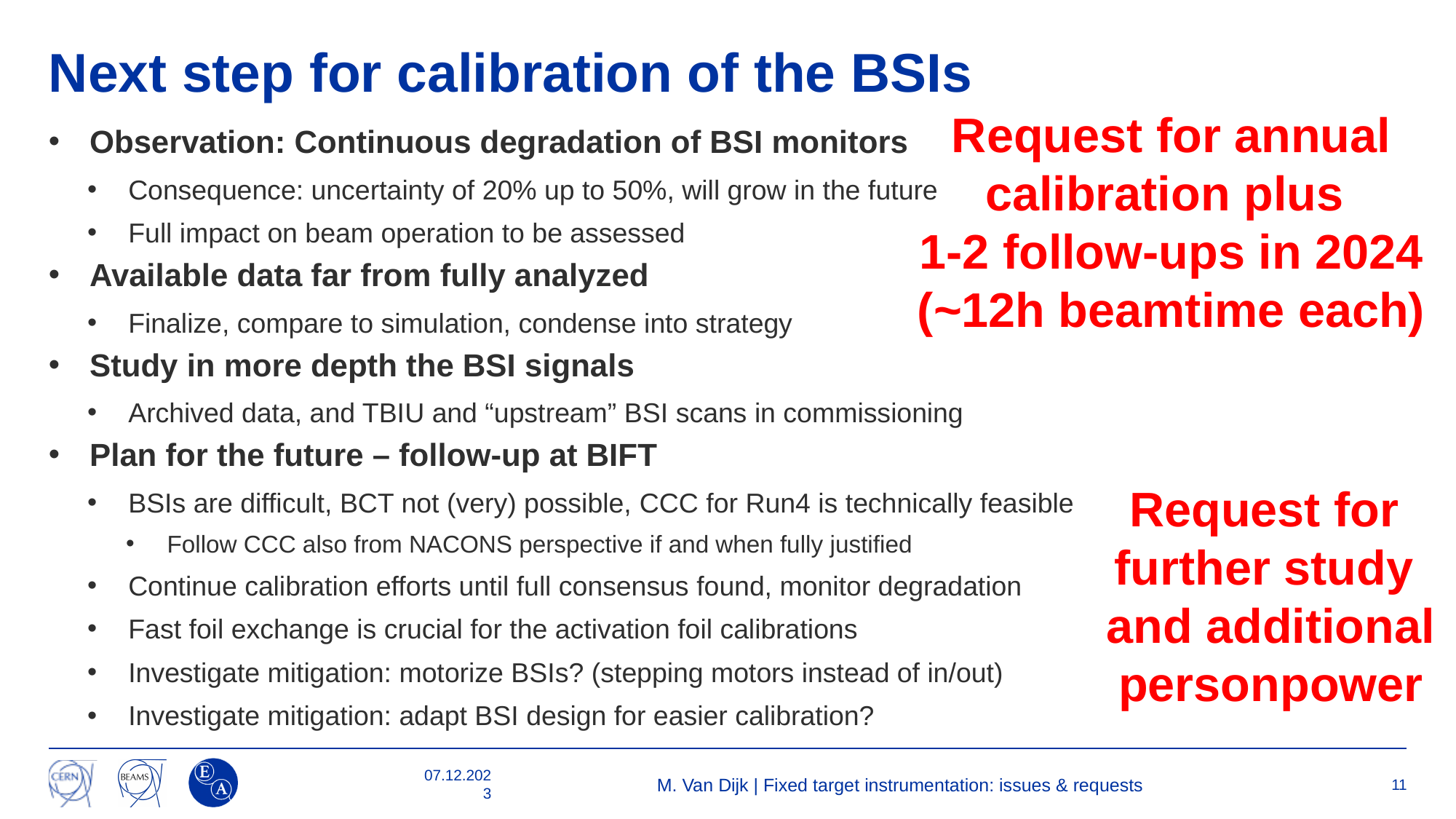

# Next step for calibration of the BSIs
Request for annual calibration plus
1-2 follow-ups in 2024 (~12h beamtime each)
Observation: Continuous degradation of BSI monitors
Consequence: uncertainty of 20% up to 50%, will grow in the future
Full impact on beam operation to be assessed
Available data far from fully analyzed
Finalize, compare to simulation, condense into strategy
Study in more depth the BSI signals
Archived data, and TBIU and “upstream” BSI scans in commissioning
Plan for the future – follow-up at BIFT
BSIs are difficult, BCT not (very) possible, CCC for Run4 is technically feasible
Follow CCC also from NACONS perspective if and when fully justified
Continue calibration efforts until full consensus found, monitor degradation
Fast foil exchange is crucial for the activation foil calibrations
Investigate mitigation: motorize BSIs? (stepping motors instead of in/out)
Investigate mitigation: adapt BSI design for easier calibration?

Request for
further study
and additional personpower
07.12.2023
M. Van Dijk | Fixed target instrumentation: issues & requests
11